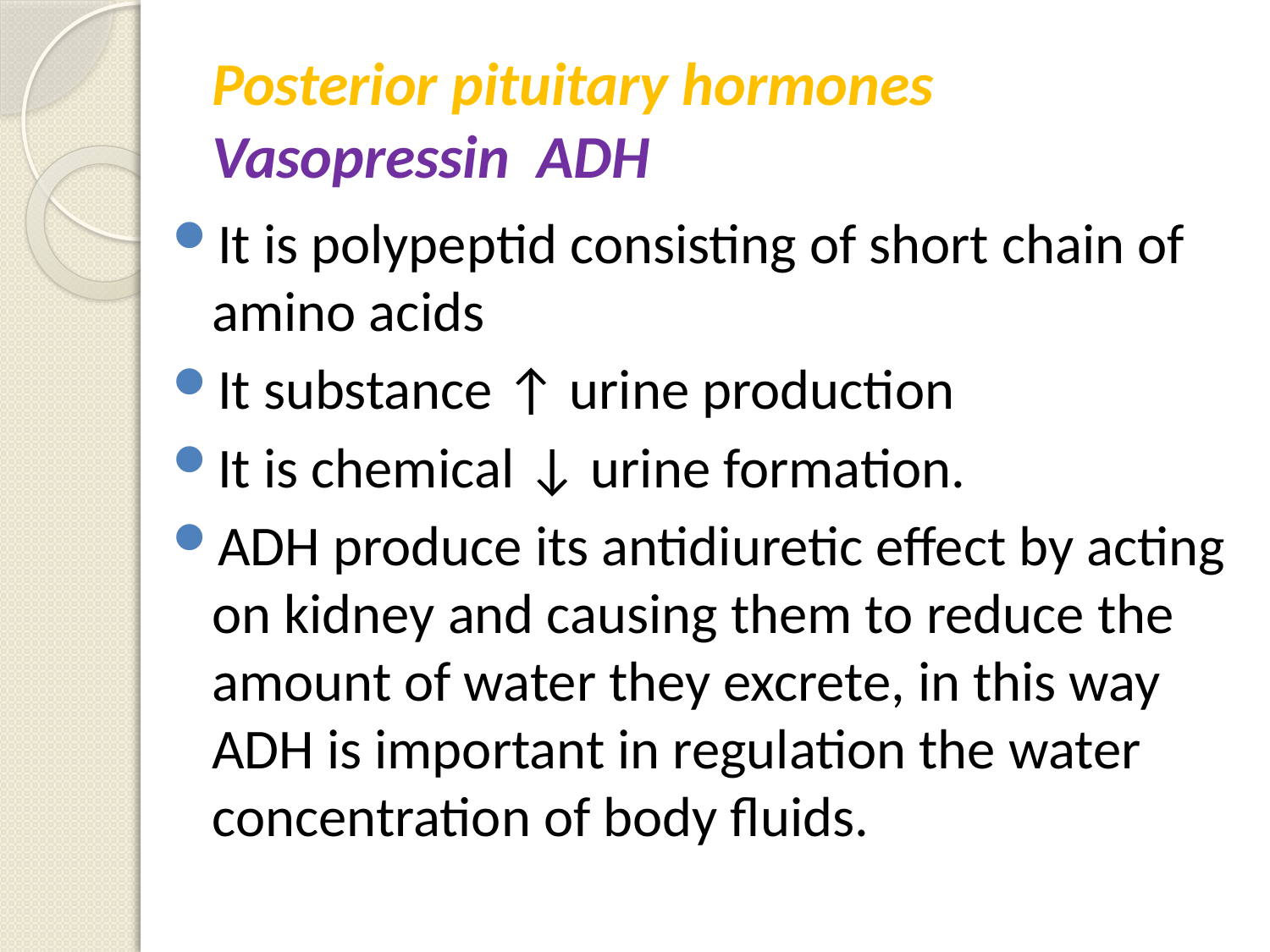

# Posterior pituitary hormones Vasopressin  ADH
It is polypeptid consisting of short chain of amino acids
It substance ↑ urine production
It is chemical ↓ urine formation.
ADH produce its antidiuretic effect by acting on kidney and causing them to reduce the amount of water they excrete, in this way ADH is important in regulation the water concentration of body fluids.